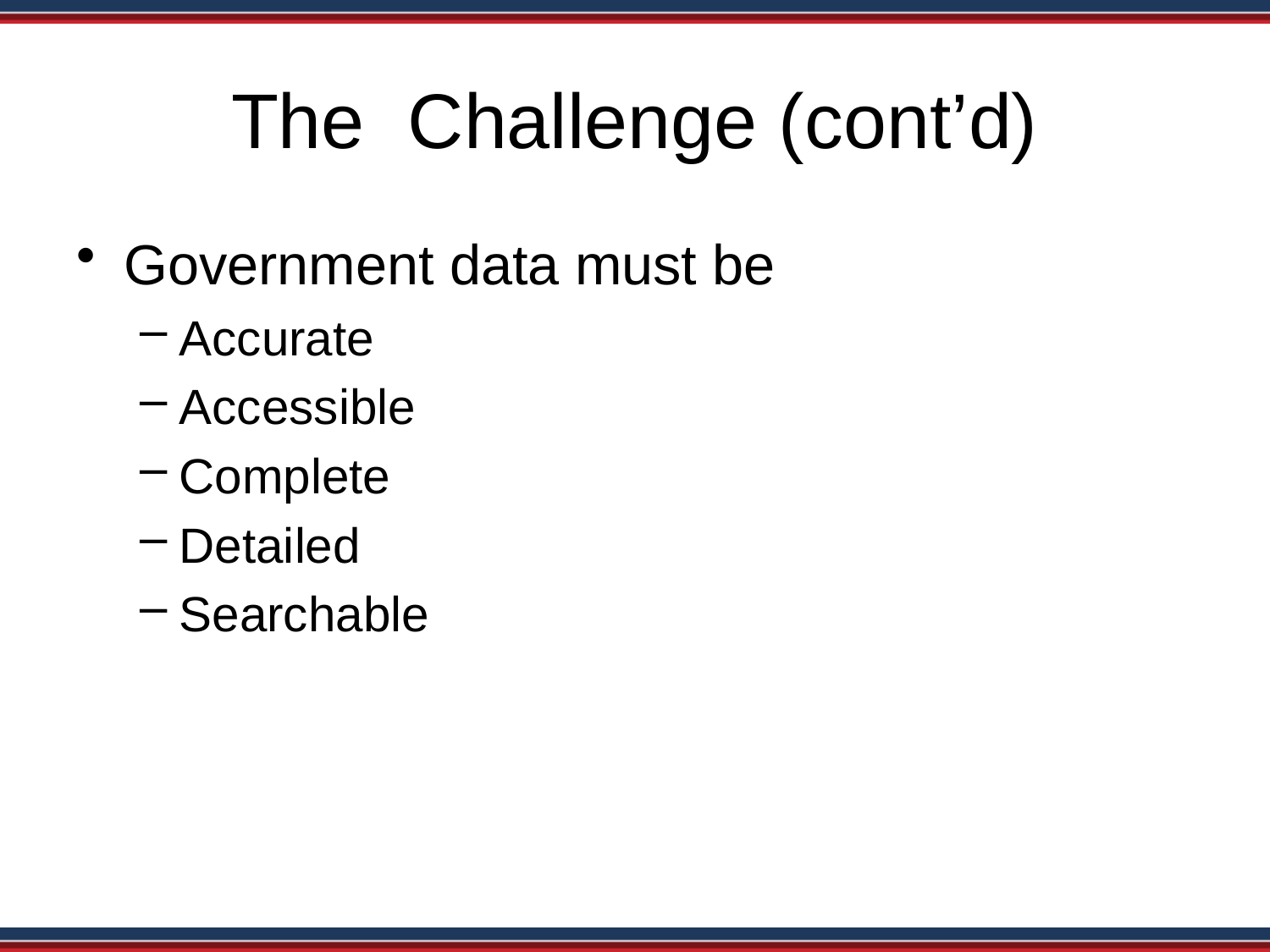

# The  Challenge (cont’d)
Government data must be
Accurate
Accessible
Complete
Detailed
Searchable